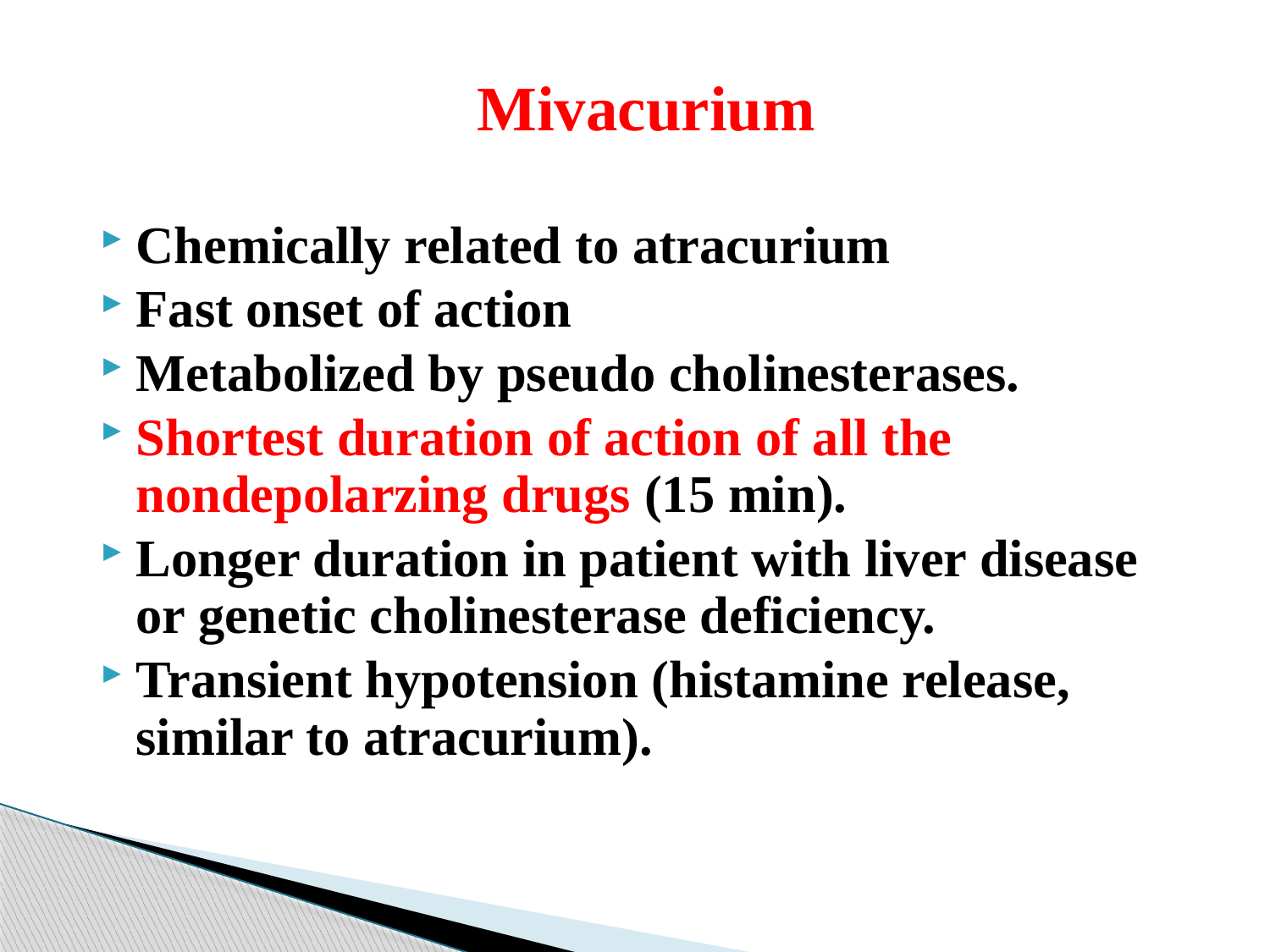

Mivacurium

Chemically related to atracurium
Fast onset of action
Metabolized by pseudo cholinesterases.
Shortest duration of action of all the nondepolarzing drugs (15 min).
Longer duration in patient with liver disease or genetic cholinesterase deficiency.
Transient hypotension (histamine release, similar to atracurium).